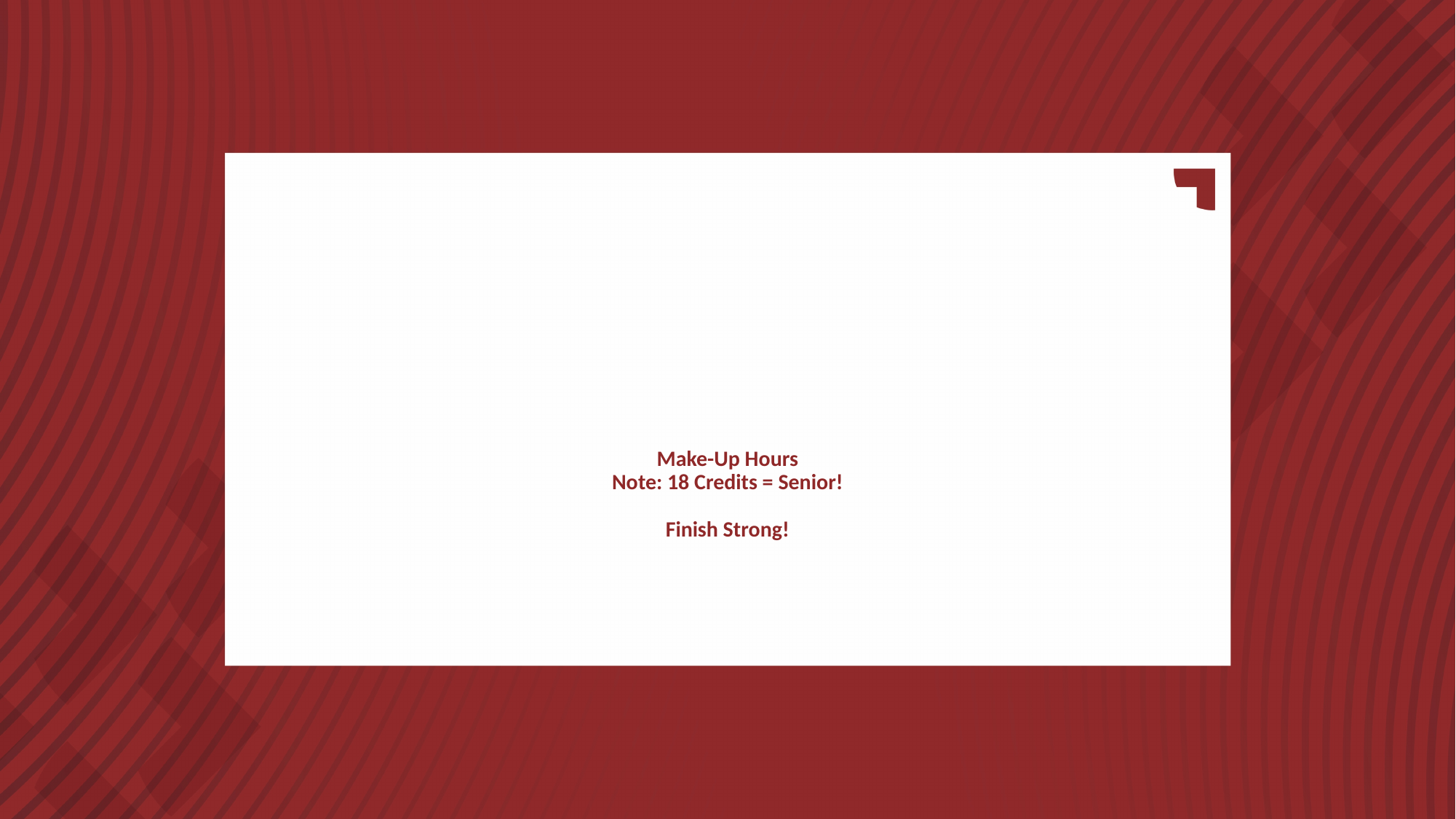

# Make-Up Hours Note: 18 Credits = Senior! Finish Strong!